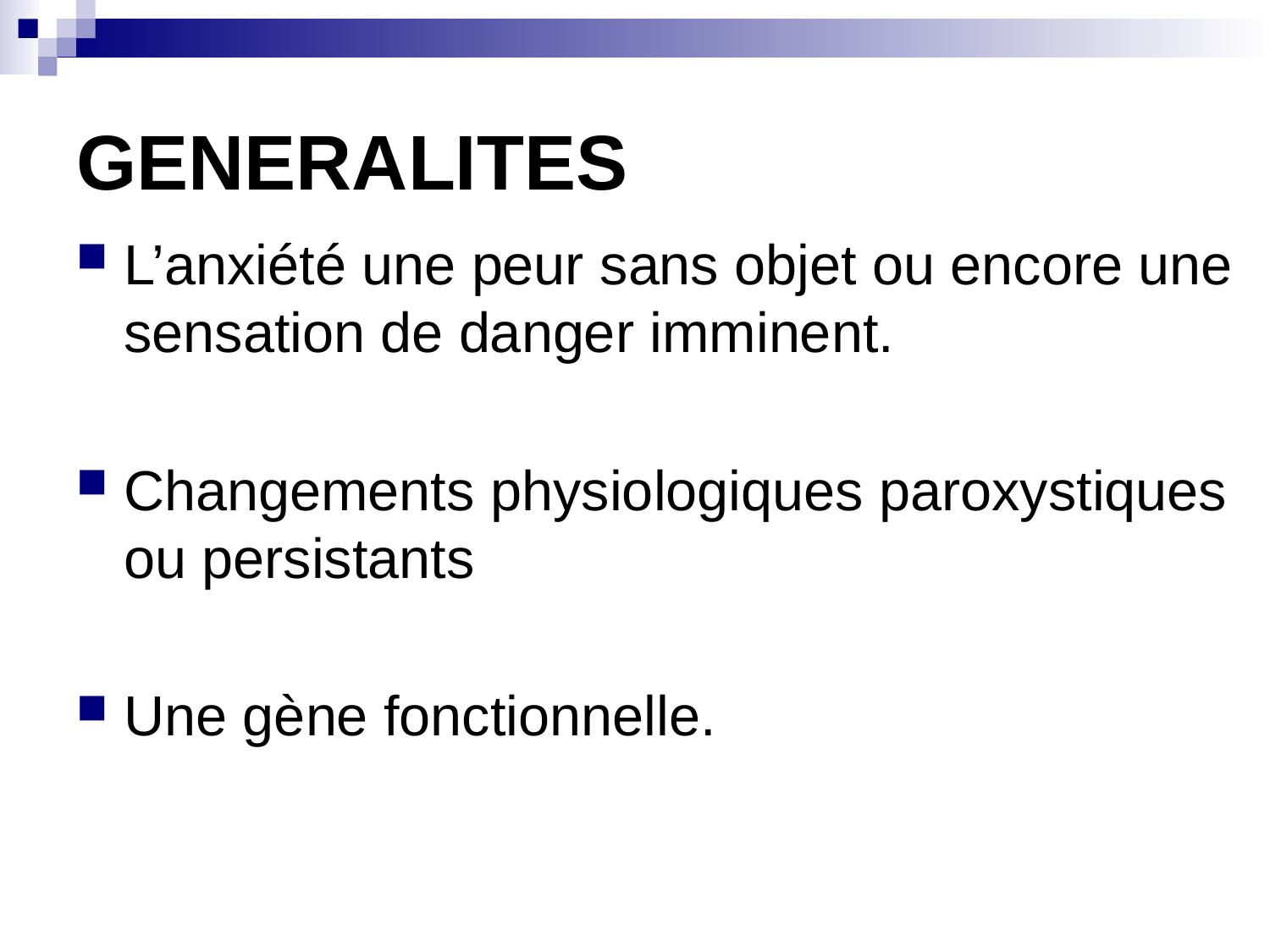

# GENERALITES
L’anxiété une peur sans objet ou encore une sensation de danger imminent.

Changements physiologiques paroxystiques ou persistants

Une gène fonctionnelle.